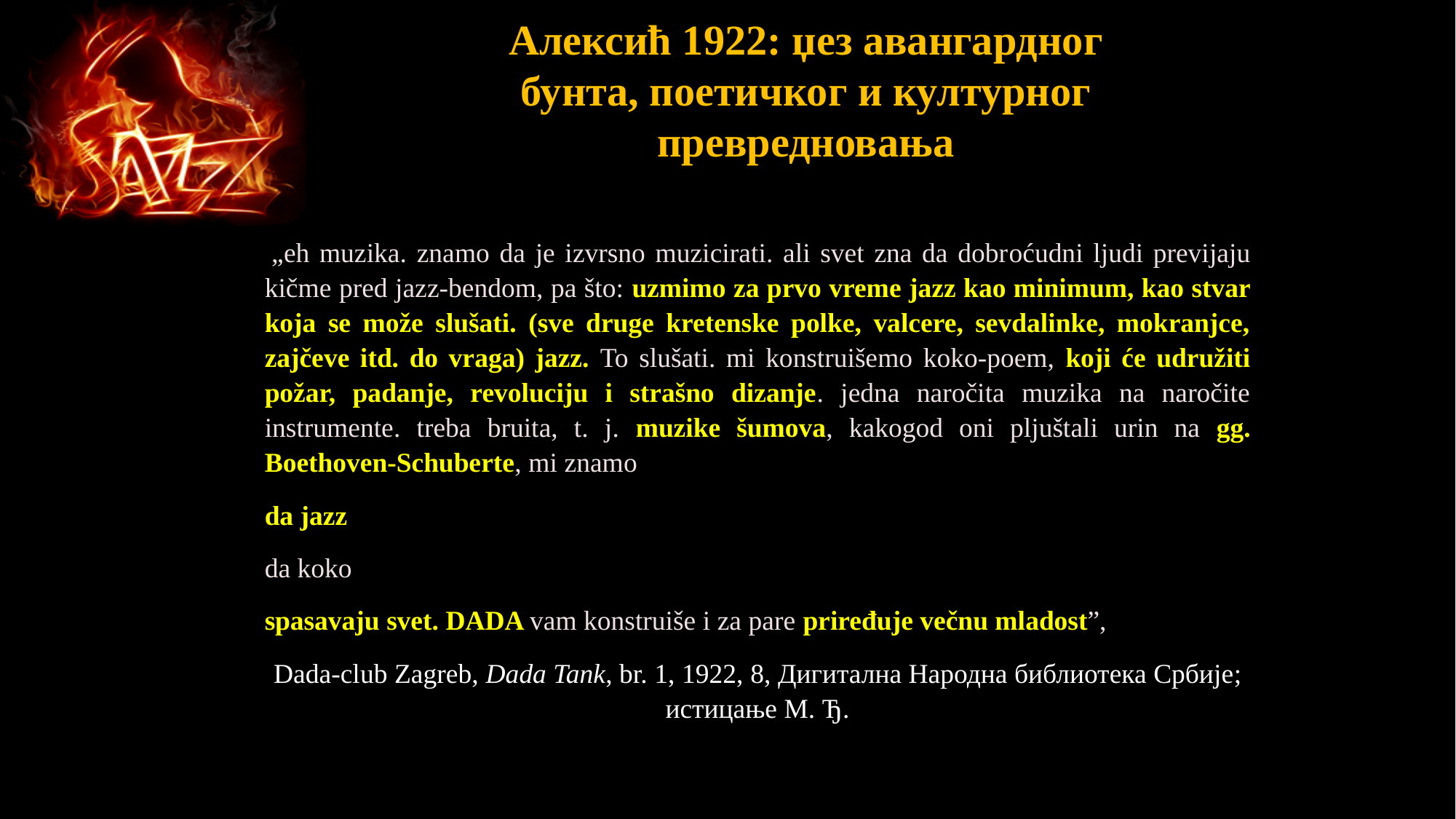

# Алексић 1922: џез авангардног бунта, поетичког и културног превредновања
 „eh muzika. znamo da je izvrsno muzicirati. ali svet zna da dobroćudni ljudi previjaju kičme pred jazz-bendom, pa što: uzmimo za prvo vreme jazz kao minimum, kao stvar koja se može slušati. (sve druge kretenske polke, valcere, sevdalinke, mokranjce, zajčeve itd. do vraga) jazz. To slušati. mi konstruišemo koko-poem, koji će udružiti požar, padanje, revoluciju i strašno dizanje. jedna naročita muzika na naročite instrumente. treba bruita, t. j. muzike šumova, kakogod oni pljuštali urin na gg. Boethoven-Schuberte, mi znamo
da jazz
da koko
spasavaju svet. DADA vam konstruiše i za pare priređuje večnu mladost”,
Dada-club Zagreb, Dada Tank, br. 1, 1922, 8, Дигитална Народна библиотека Србије; истицање М. Ђ.